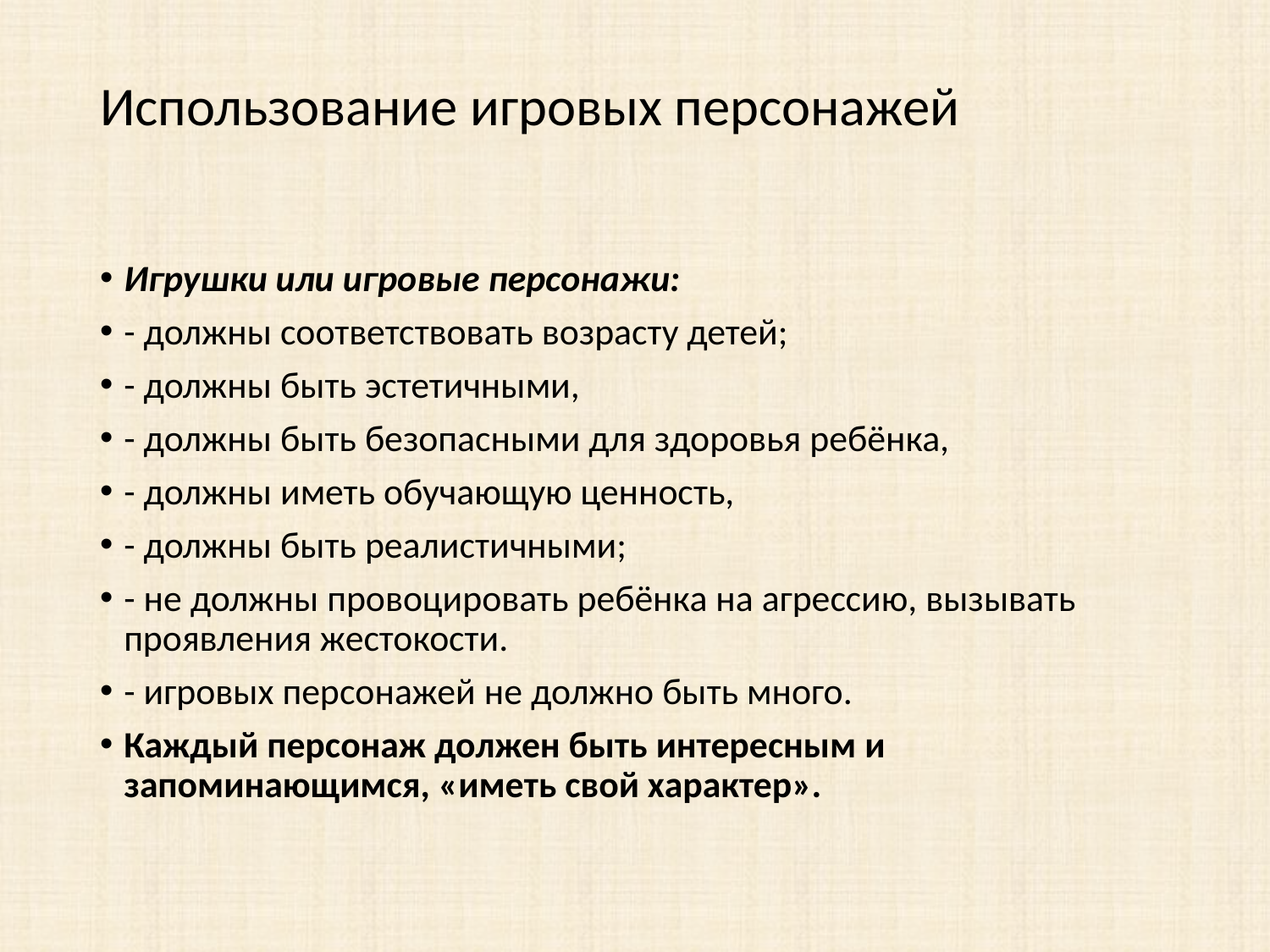

# Использование игровых персонажей
Игрушки или игровые персонажи:
- должны соответствовать возрасту детей;
- должны быть эстетичными,
- должны быть безопасными для здоровья ребёнка,
- должны иметь обучающую ценность,
- должны быть реалистичными;
- не должны провоцировать ребёнка на агрессию, вызывать проявления жестокости.
- игровых персонажей не должно быть много.
Каждый персонаж должен быть интересным и запоминающимся, «иметь свой характер».